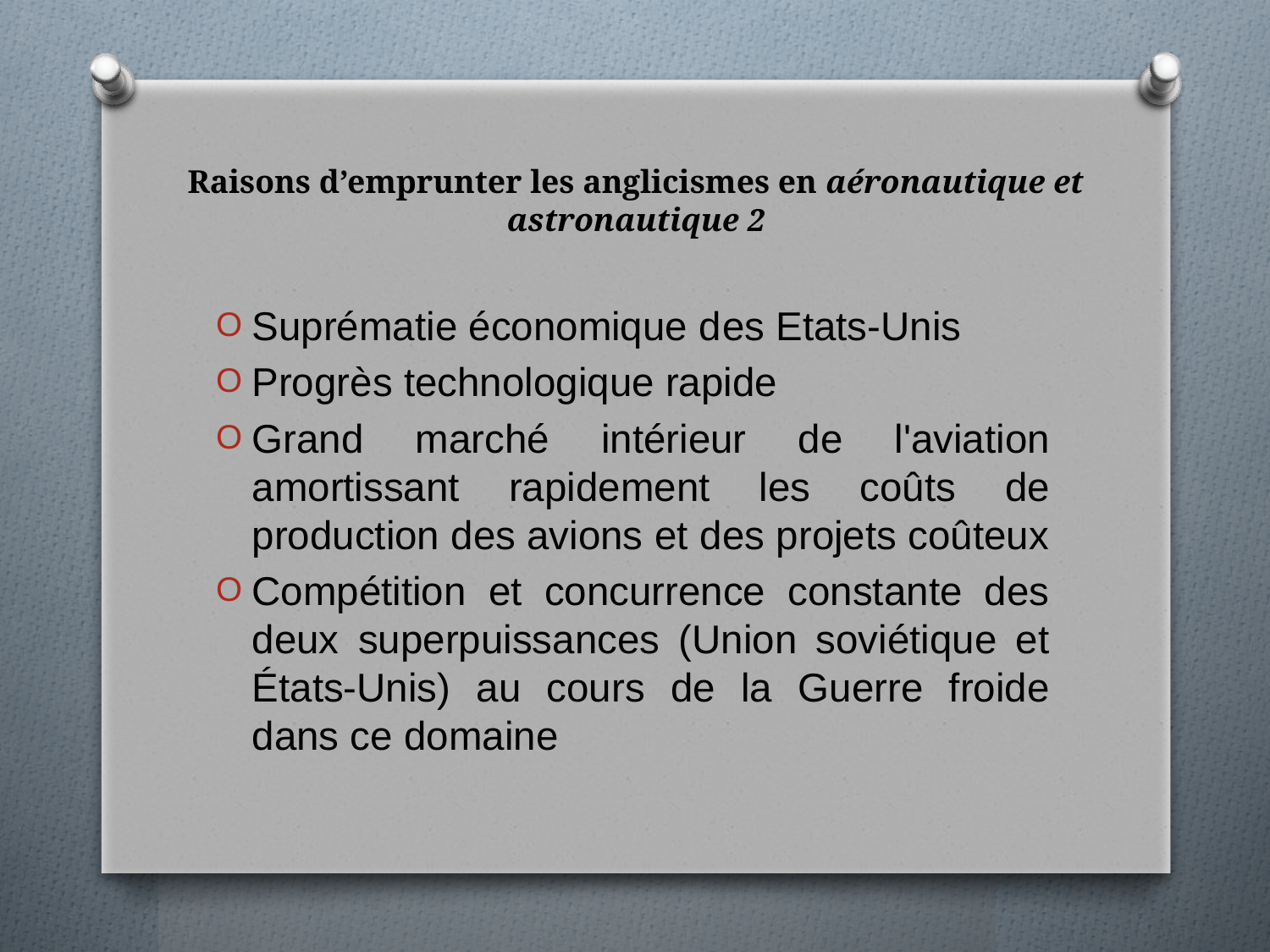

# Raisons d’emprunter les anglicismes en aéronautique et astronautique 2
Suprématie économique des Etats-Unis
Progrès technologique rapide
Grand marché intérieur de l'aviation amortissant rapidement les coûts de production des avions et des projets coûteux
Compétition et concurrence constante des deux superpuissances (Union soviétique et États-Unis) au cours de la Guerre froide dans ce domaine